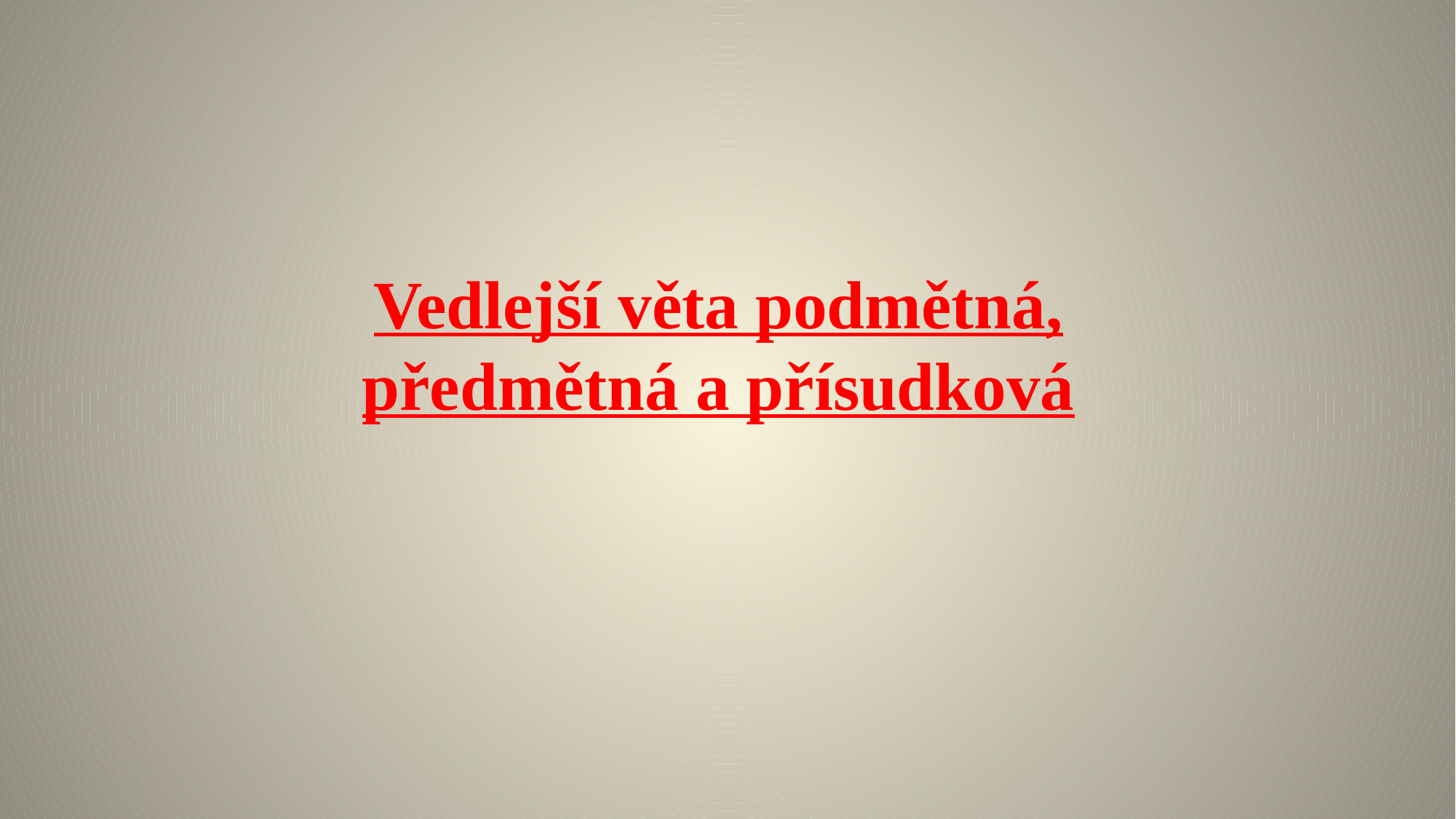

# Vedlejší věta podmětná, předmětná a přísudková